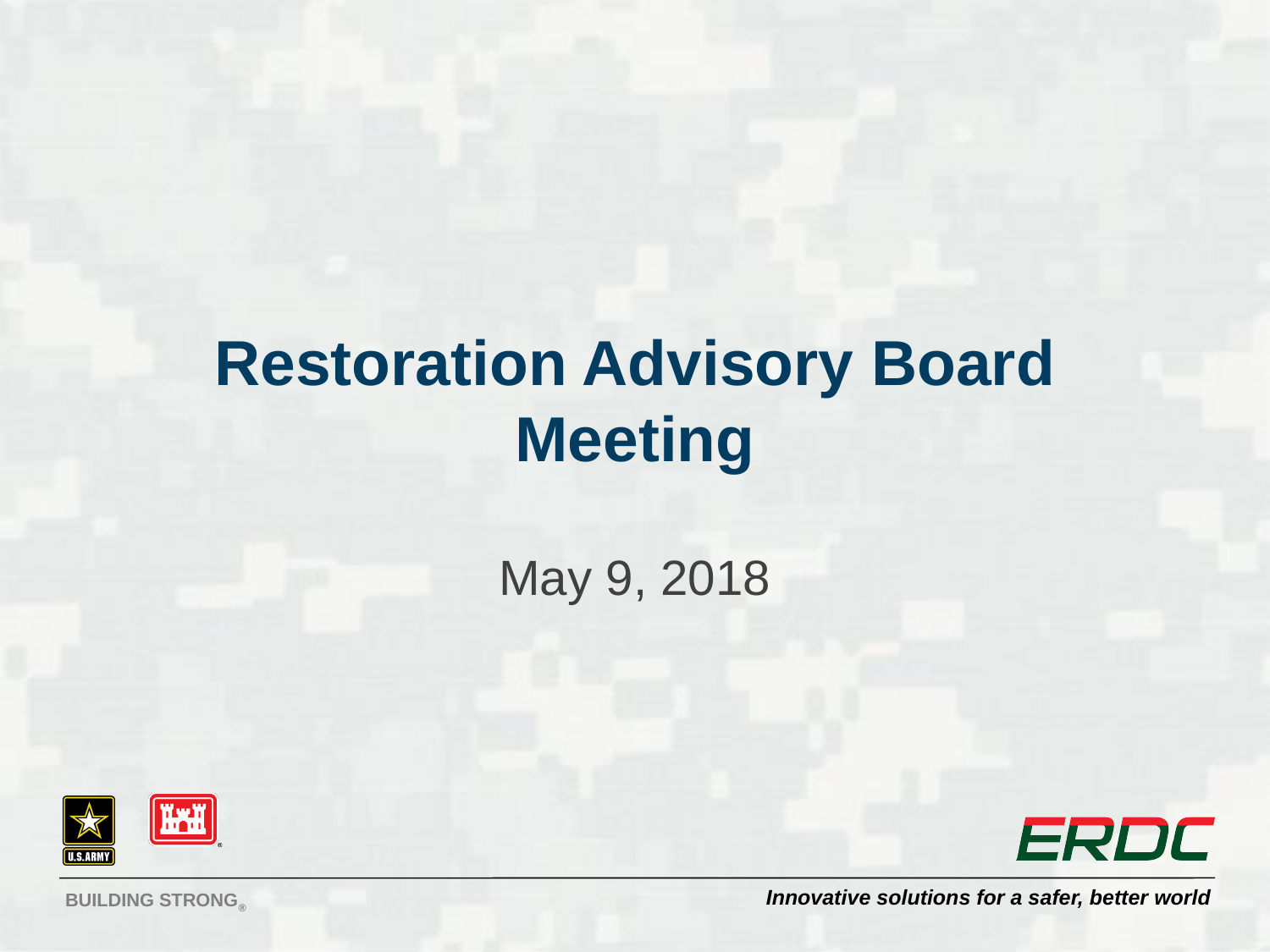

# Restoration Advisory Board Meeting
May 9, 2018